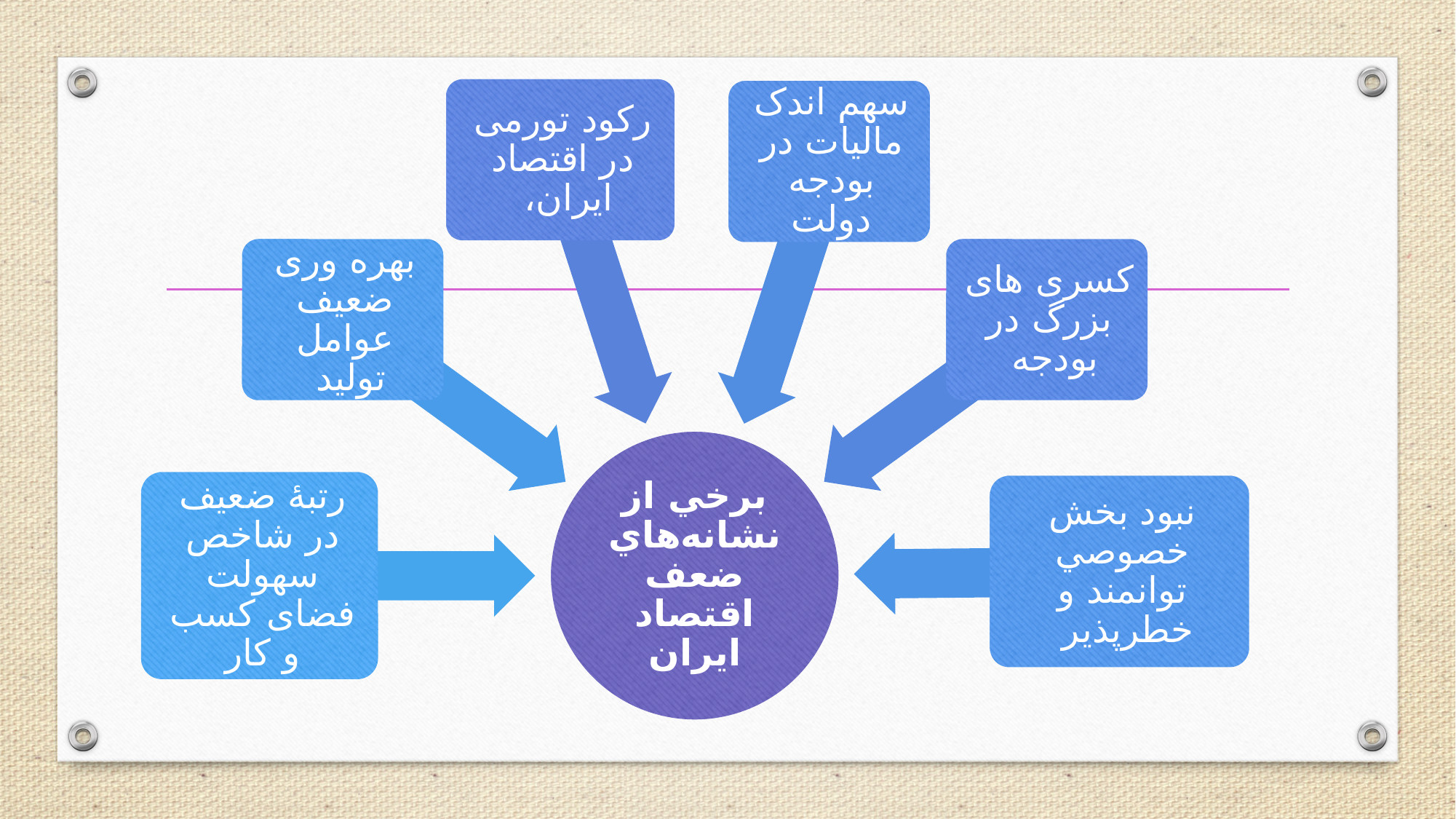

برخي از نشانه‌هاي ضعف اقتصاد ايران
رتبۀ ضعیف در شاخص سهولت فضای کسب و کار
بهره وری ضعیف عوامل تولید
نبود بخش خصوصي توانمند و خطرپذیر
سهم اندک مالیات در بودجه دولت
کسری های بزرگ در بودجه
رکود تورمی در اقتصاد ایران،